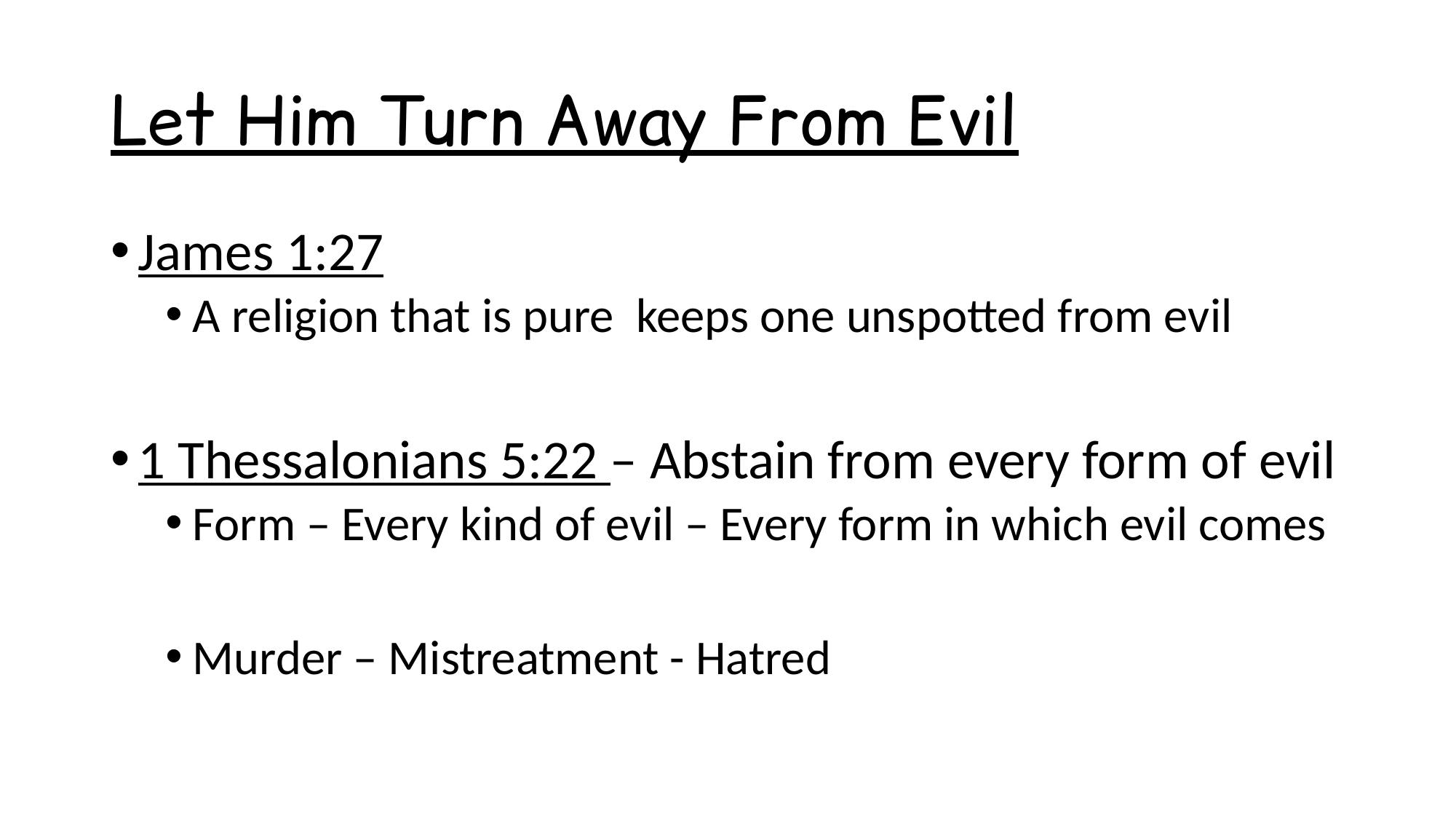

# Let Him Turn Away From Evil
James 1:27
A religion that is pure  keeps one unspotted from evil

1 Thessalonians 5:22 – Abstain from every form of evil
Form – Every kind of evil – Every form in which evil comes

Murder – Mistreatment - Hatred